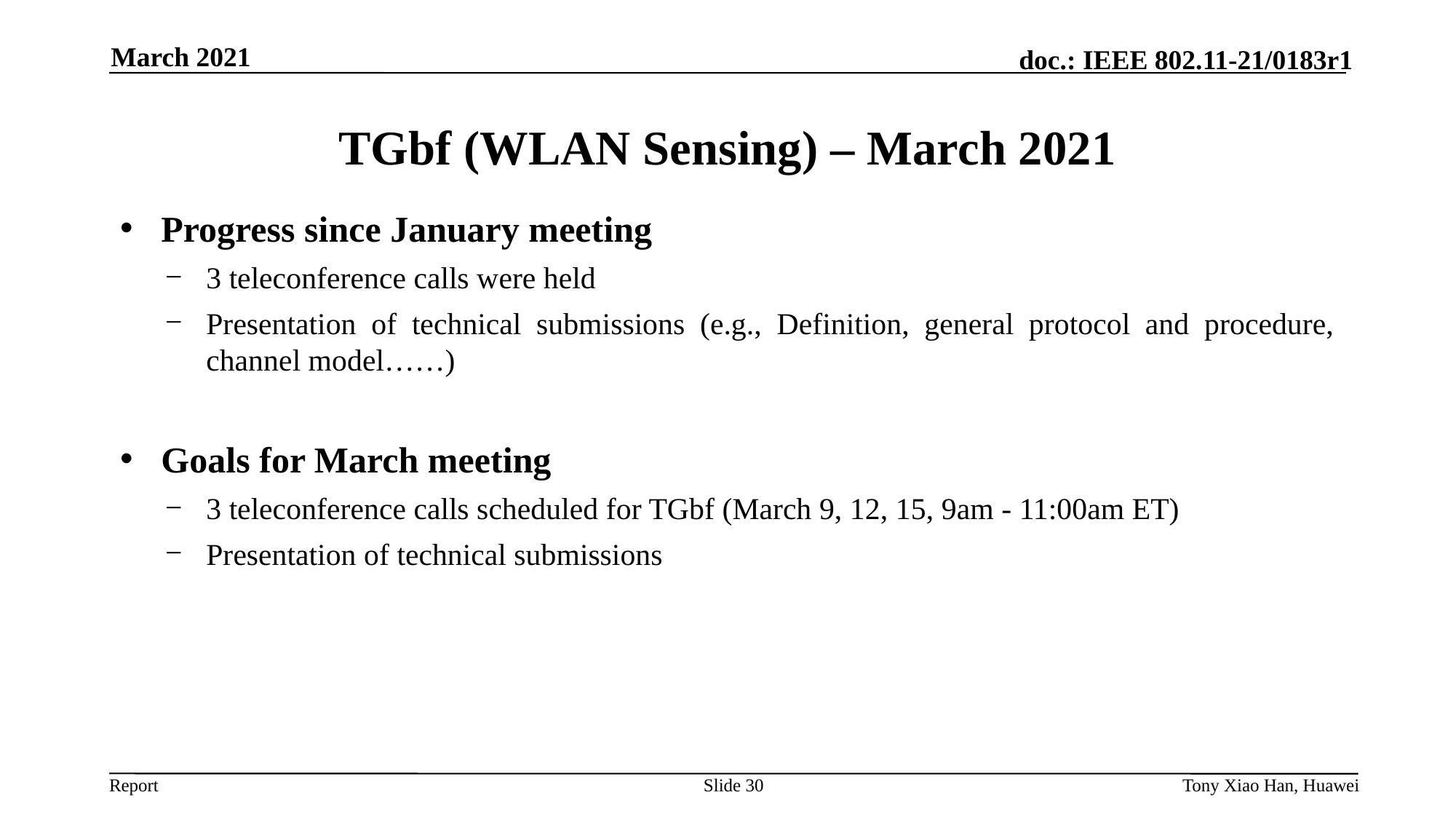

March 2021
# TGbf (WLAN Sensing) – March 2021
Progress since January meeting
3 teleconference calls were held
Presentation of technical submissions (e.g., Definition, general protocol and procedure, channel model……)

Goals for March meeting
3 teleconference calls scheduled for TGbf (March 9, 12, 15, 9am - 11:00am ET)
Presentation of technical submissions

Slide 30
Tony Xiao Han, Huawei